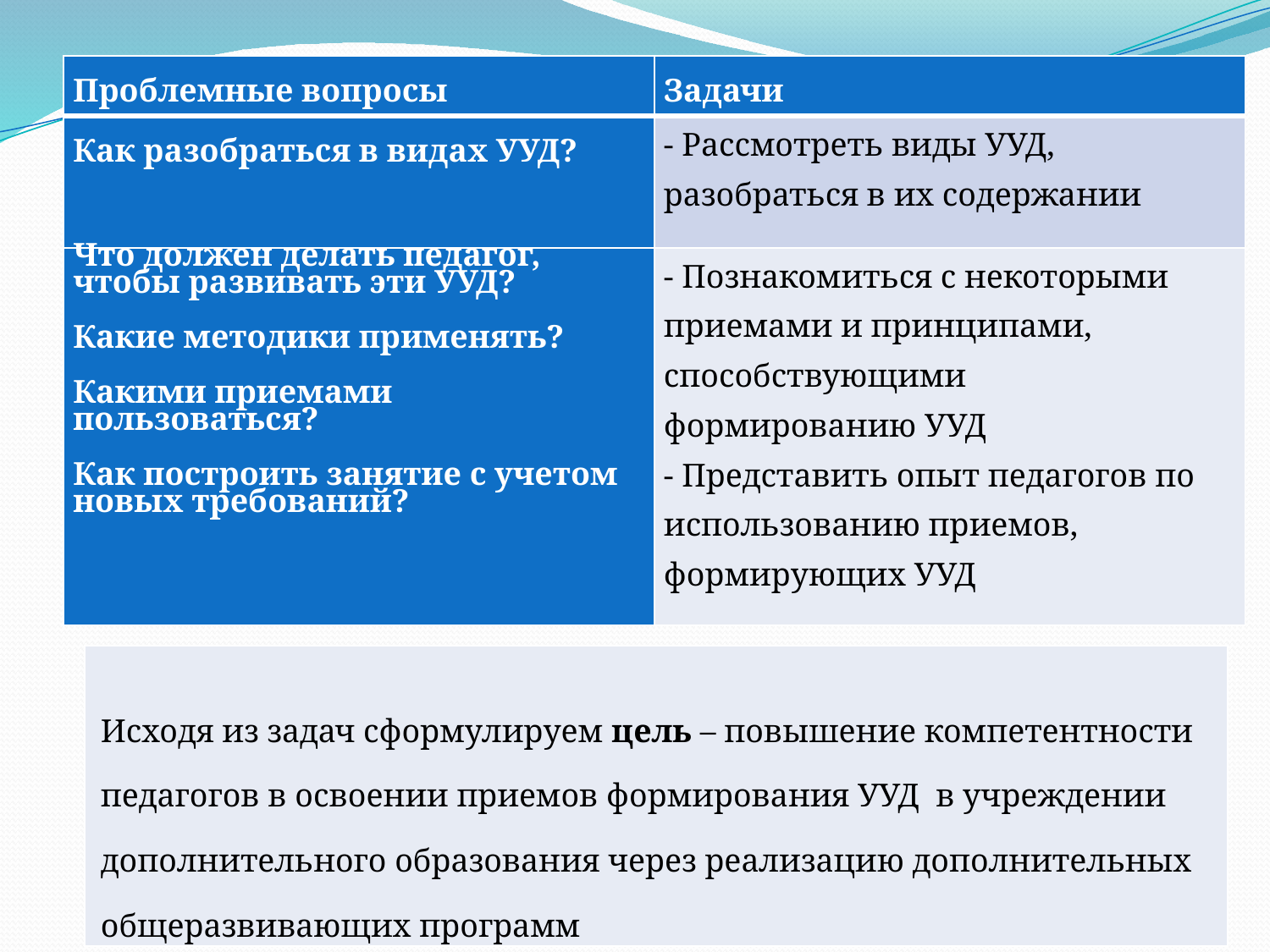

#
| Проблемные вопросы | Задачи |
| --- | --- |
| Как разобраться в видах УУД? | - Рассмотреть виды УУД, разобраться в их содержании |
| Что должен делать педагог, чтобы развивать эти УУД? Какие методики применять? Какими приемами пользоваться? Как построить занятие с учетом новых требований? | - Познакомиться с некоторыми приемами и принципами, способствующими формированию УУД - Представить опыт педагогов по использованию приемов, формирующих УУД |
| Исходя из задач сформулируем цель – повышение компетентности педагогов в освоении приемов формирования УУД в учреждении дополнительного образования через реализацию дополнительных общеразвивающих программ |
| --- |